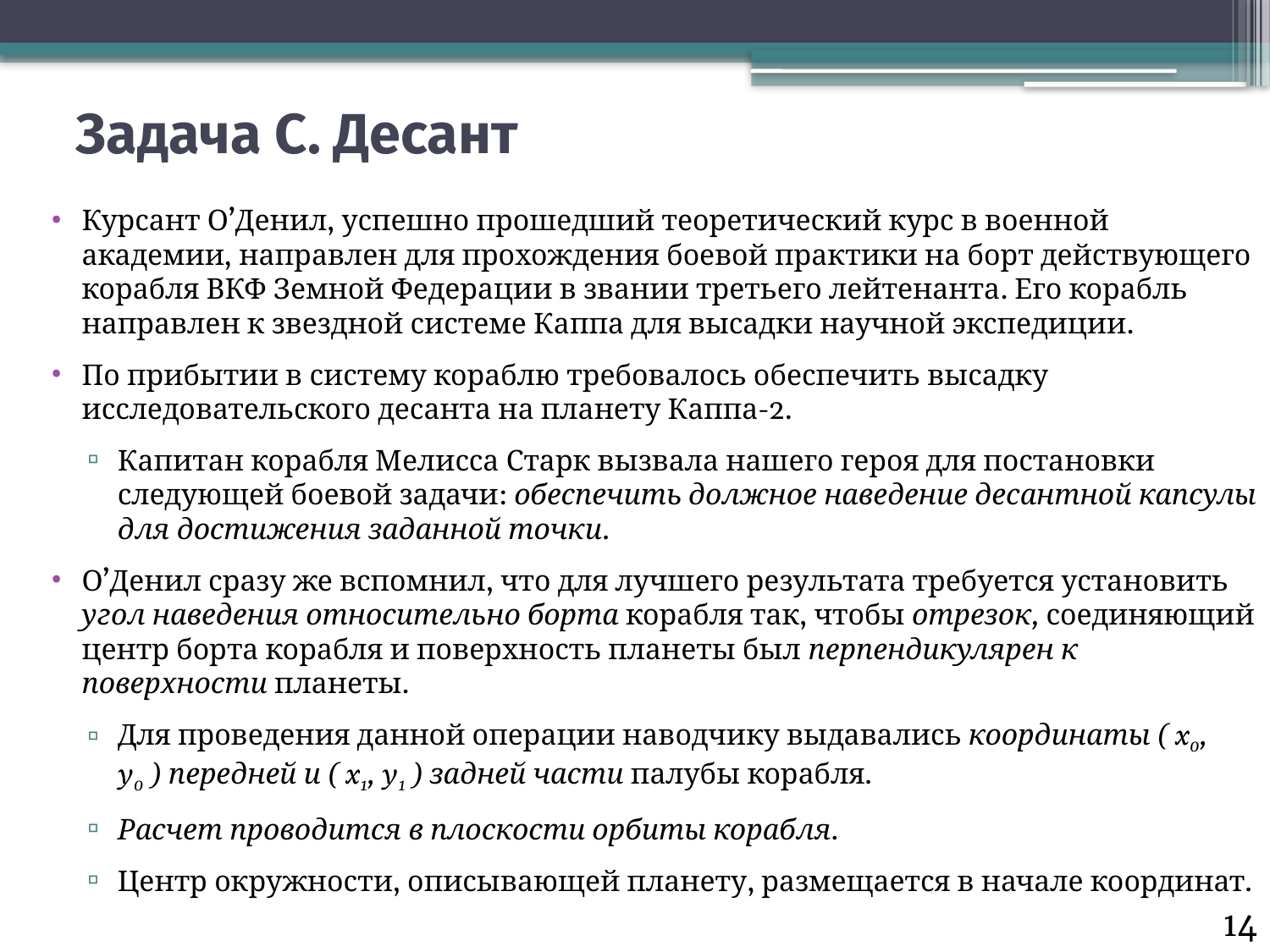

# Задача С. Десант
Курсант О’Денил, успешно прошедший теоретический курс в военной академии, направлен для прохождения боевой практики на борт действующего корабля ВКФ Земной Федерации в звании третьего лейтенанта. Его корабль направлен к звездной системе Каппа для высадки научной экспедиции.
По прибытии в систему кораблю требовалось обеспечить высадку исследовательского десанта на планету Каппа-2.
Капитан корабля Мелисса Старк вызвала нашего героя для постановки следующей боевой задачи: обеспечить должное наведение десантной капсулы для достижения заданной точки.
О’Денил сразу же вспомнил, что для лучшего результата требуется установить угол наведения относительно борта корабля так, чтобы отрезок, соединяющий центр борта корабля и поверхность планеты был перпендикулярен к поверхности планеты.
Для проведения данной операции наводчику выдавались координаты ( x0, y0 ) передней и ( x1, y1 ) задней части палубы корабля.
Расчет проводится в плоскости орбиты корабля.
Центр окружности, описывающей планету, размещается в начале координат.
14